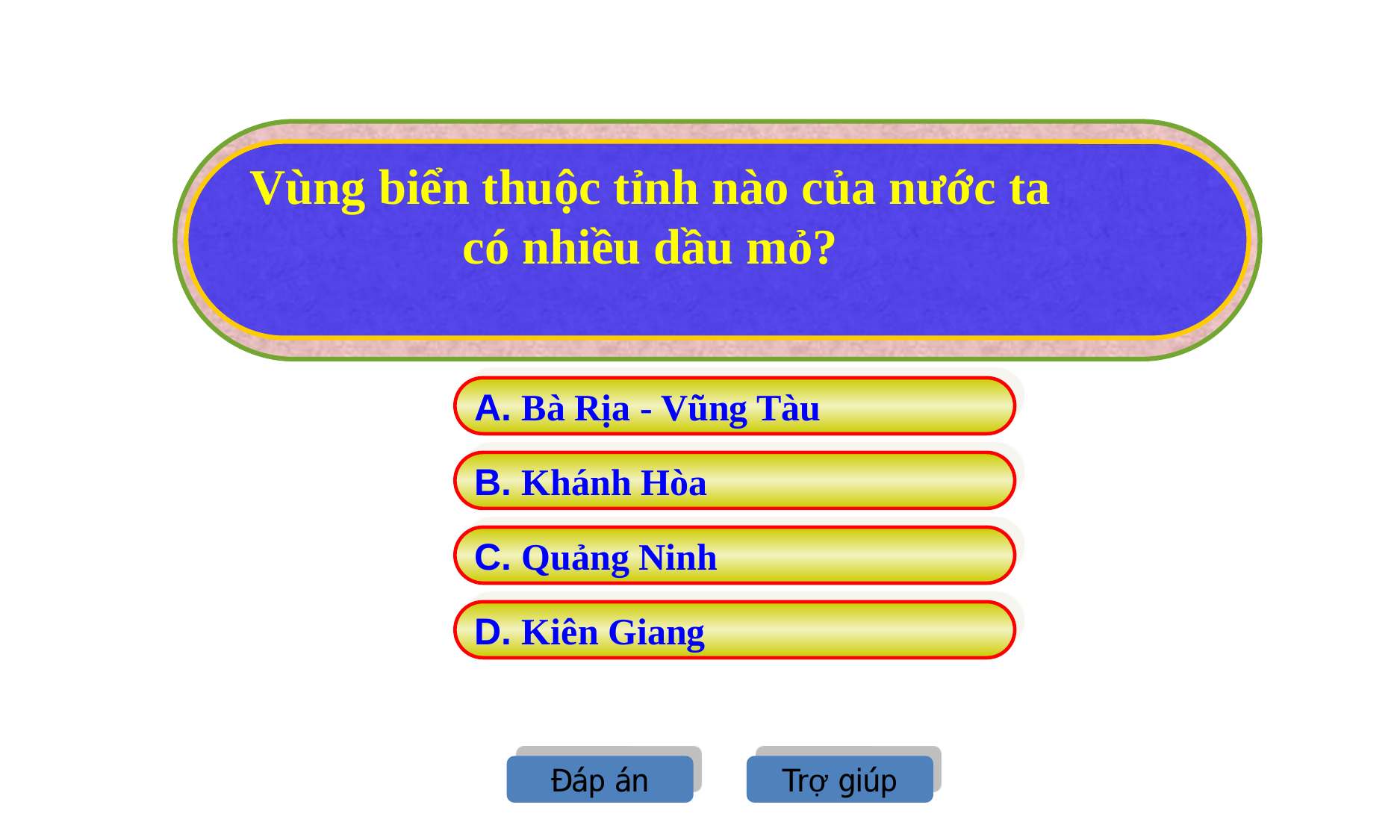

Vùng biển thuộc tỉnh nào của nước ta có nhiều dầu mỏ?
A. Bà Rịa - Vũng Tàu
B. Khánh Hòa
C. Quảng Ninh
D. Kiên Giang
Đáp án
Trợ giúp